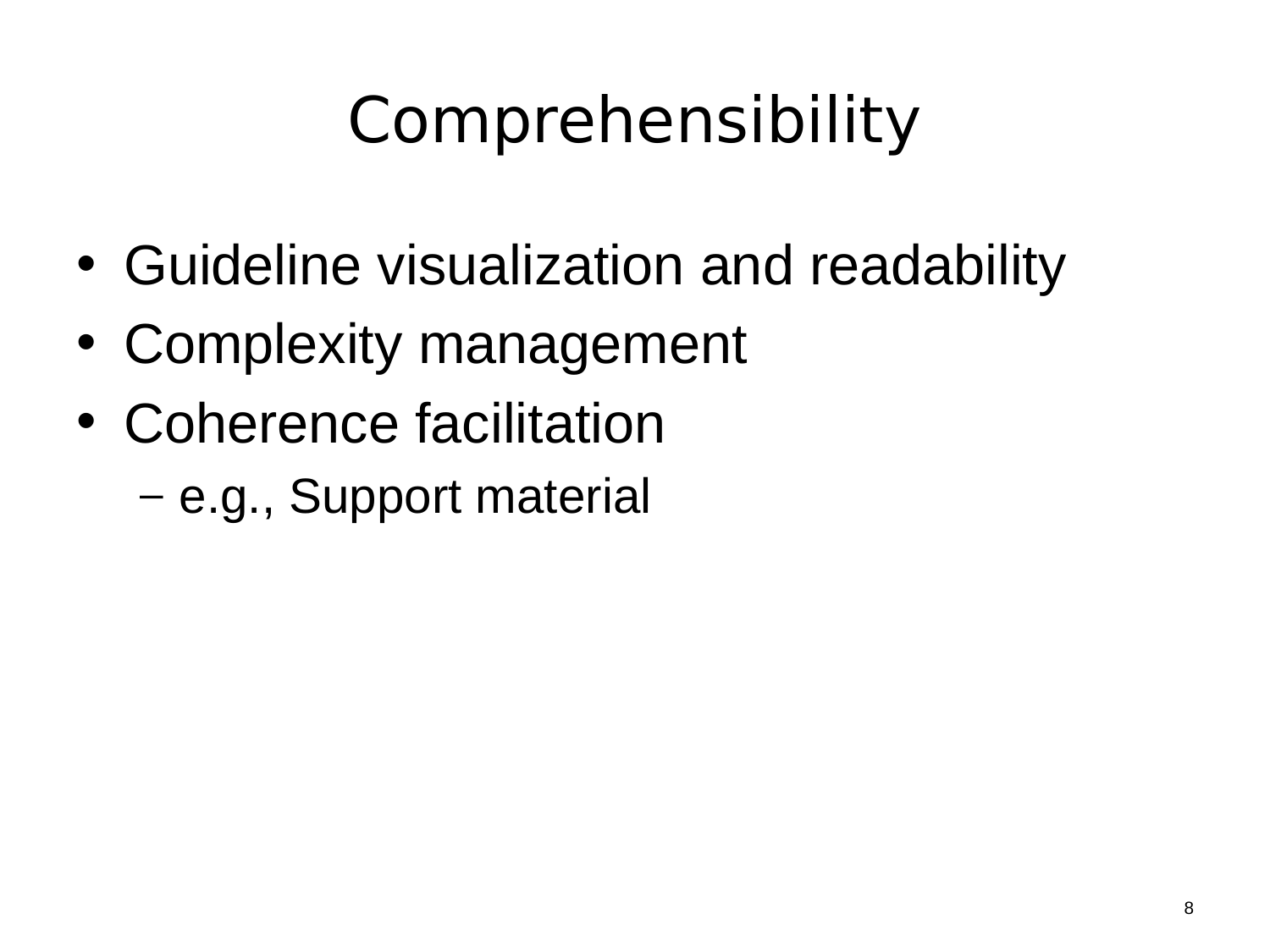

# Comprehensibility
Guideline visualization and readability
Complexity management
Coherence facilitation
e.g., Support material

8